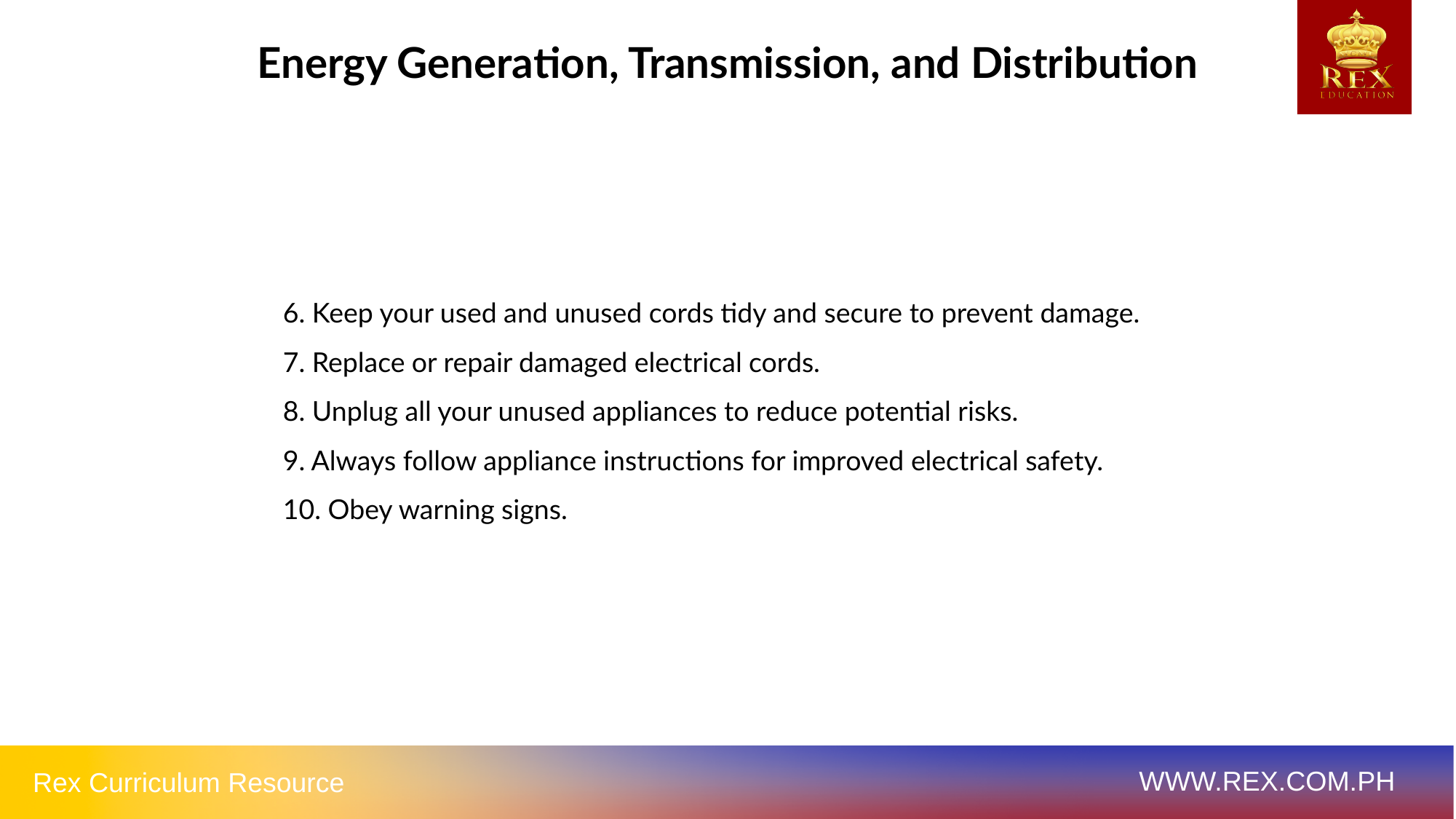

Energy Generation, Transmission, and Distribution
6. Keep your used and unused cords tidy and secure to prevent damage.
7. Replace or repair damaged electrical cords.
8. Unplug all your unused appliances to reduce potential risks.
9. Always follow appliance instructions for improved electrical safety.
10. Obey warning signs.